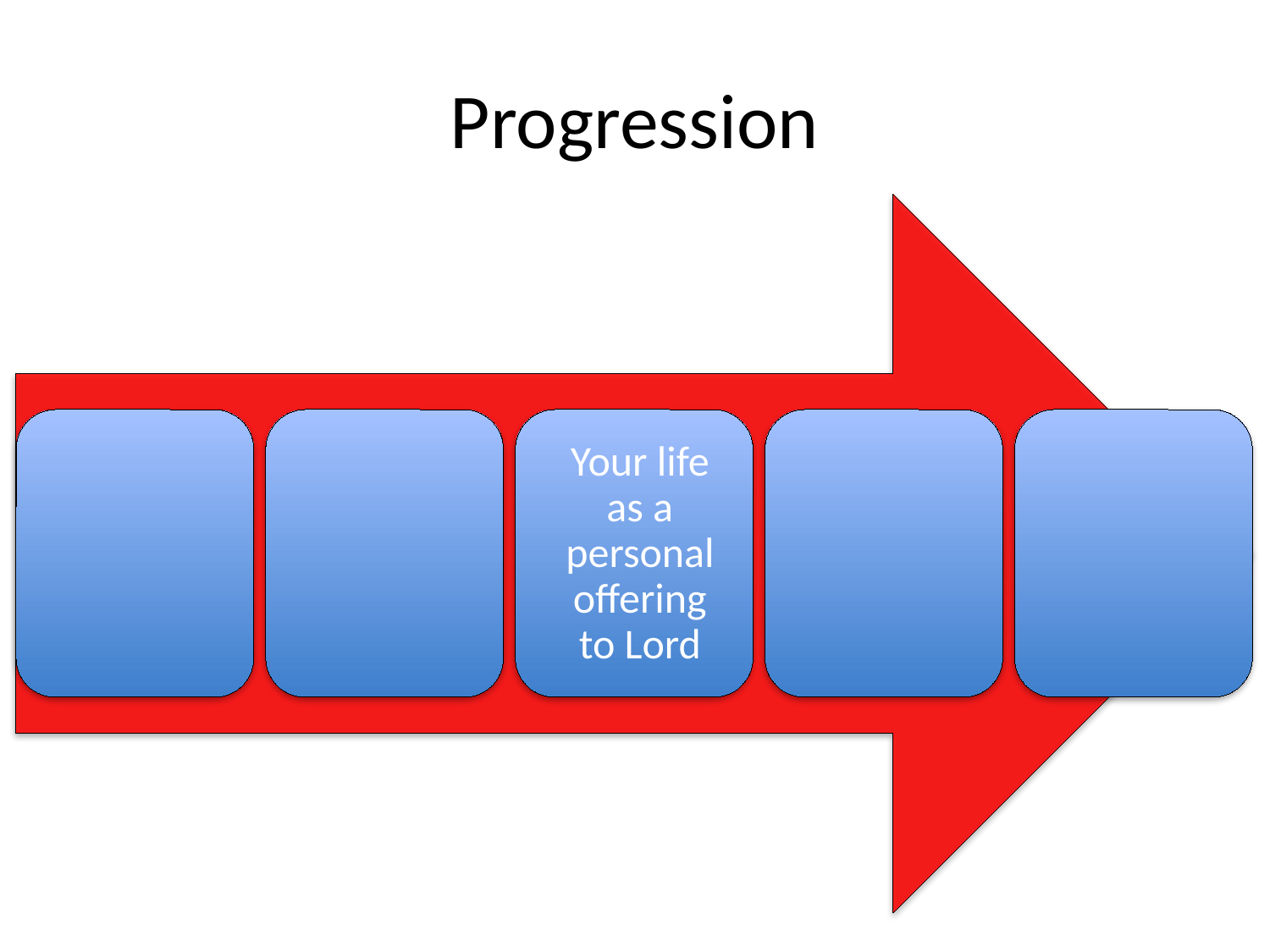

# Progression

Your life as a personal offering to Lord